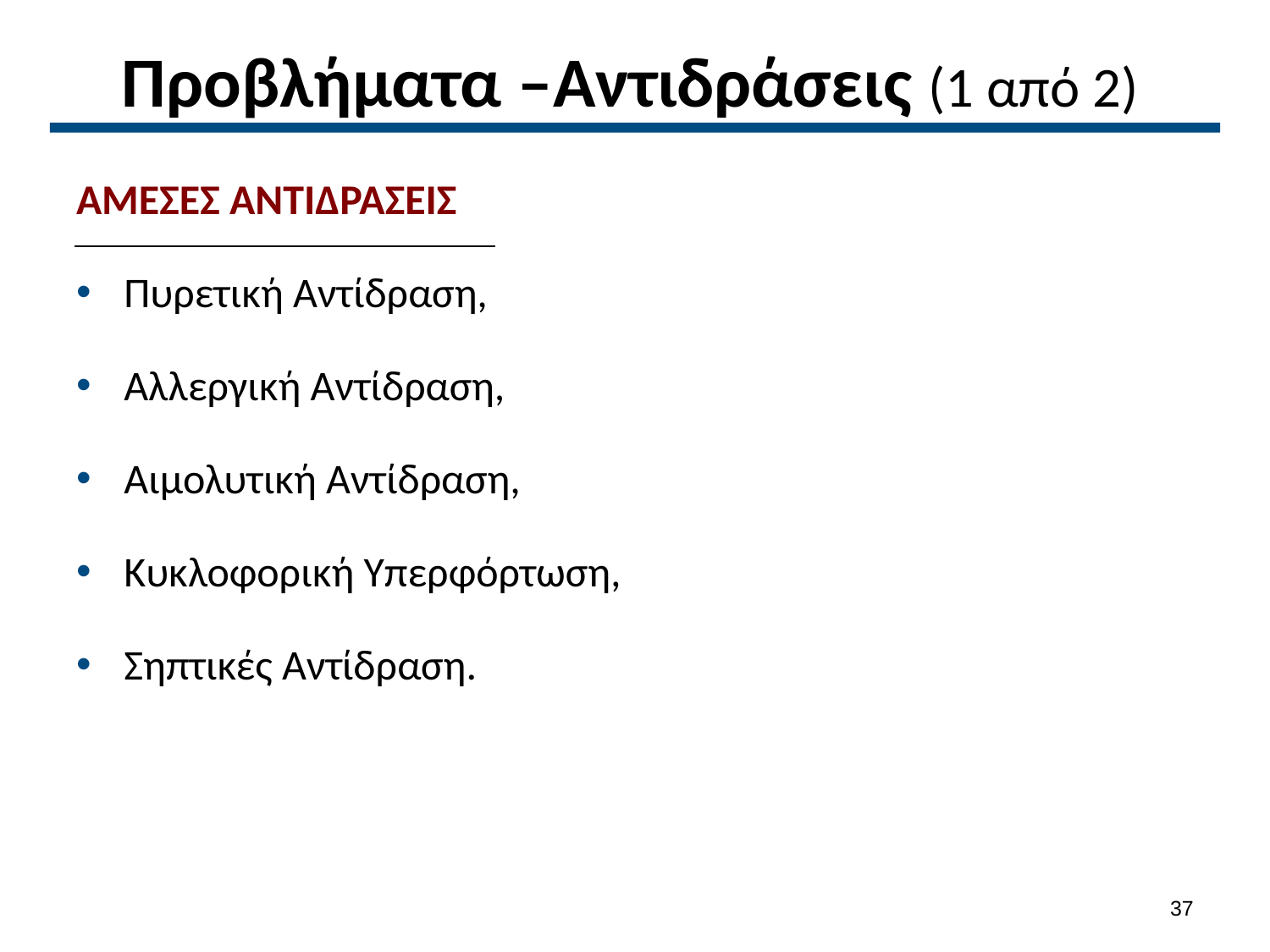

# Προβλήματα –Αντιδράσεις (1 από 2)

ΑΜΕΣΕΣ ΑΝΤΙΔΡΑΣΕΙΣ
Πυρετική Αντίδραση,
Αλλεργική Αντίδραση,
Αιμολυτική Αντίδραση,
Κυκλοφορική Υπερφόρτωση,
Σηπτικές Αντίδραση.

37